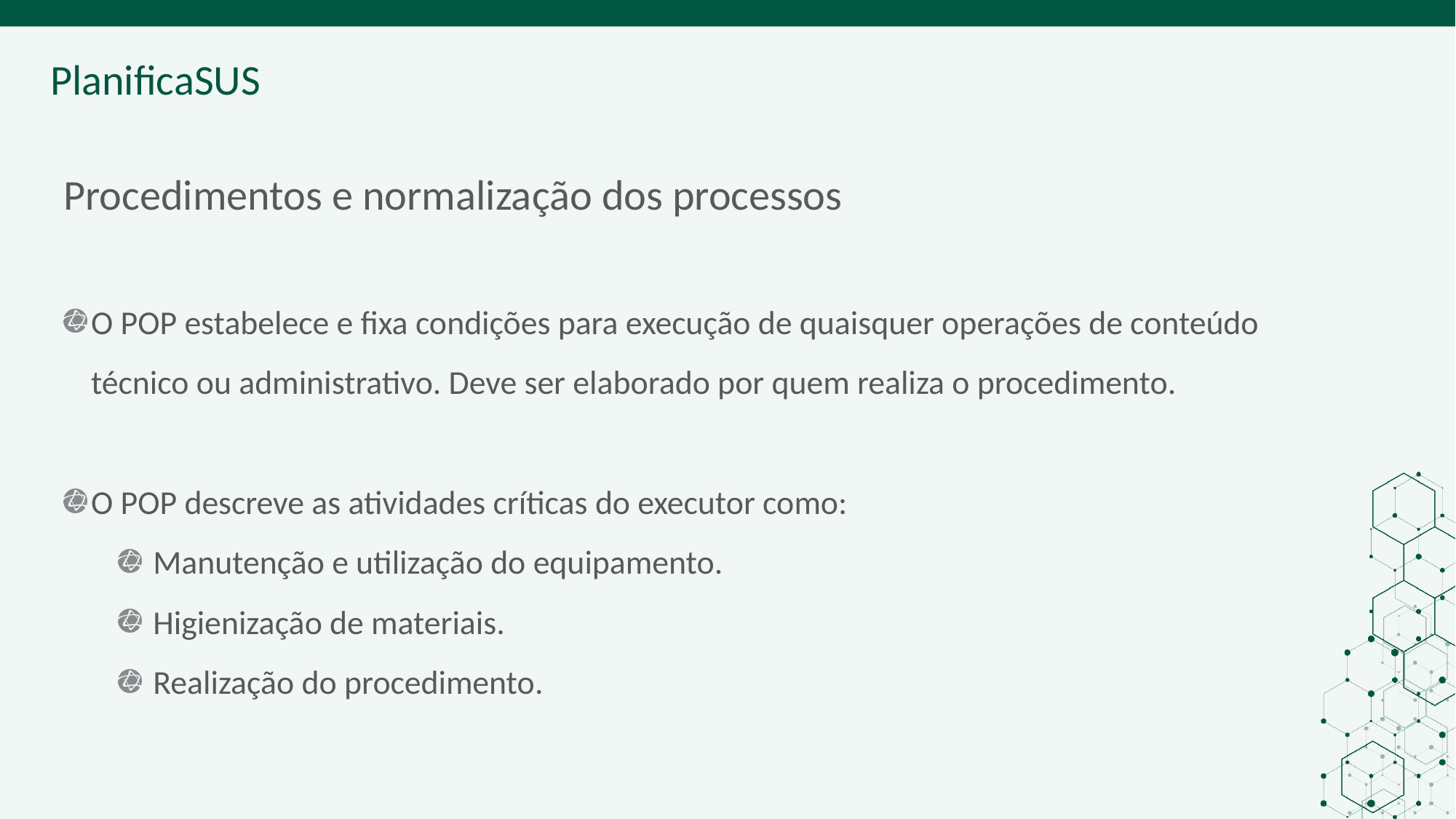

# Procedimentos e normalização dos processos
O POP estabelece e fixa condições para execução de quaisquer operações de conteúdo técnico ou administrativo. Deve ser elaborado por quem realiza o procedimento.

O POP descreve as atividades críticas do executor como:
 Manutenção e utilização do equipamento.
 Higienização de materiais.
 Realização do procedimento.